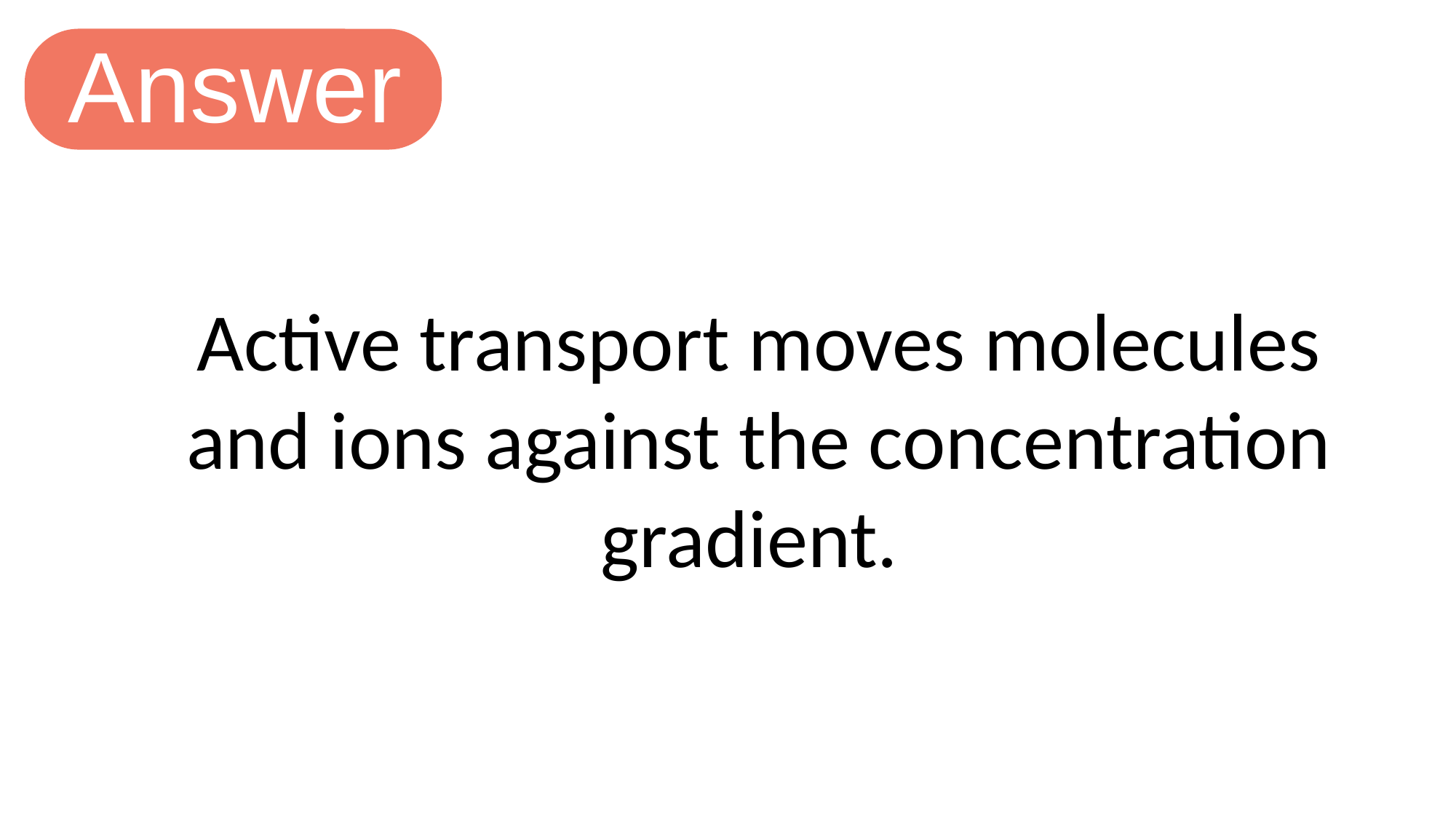

Answer

Active transport moves molecules and ions against the concentration gradient.